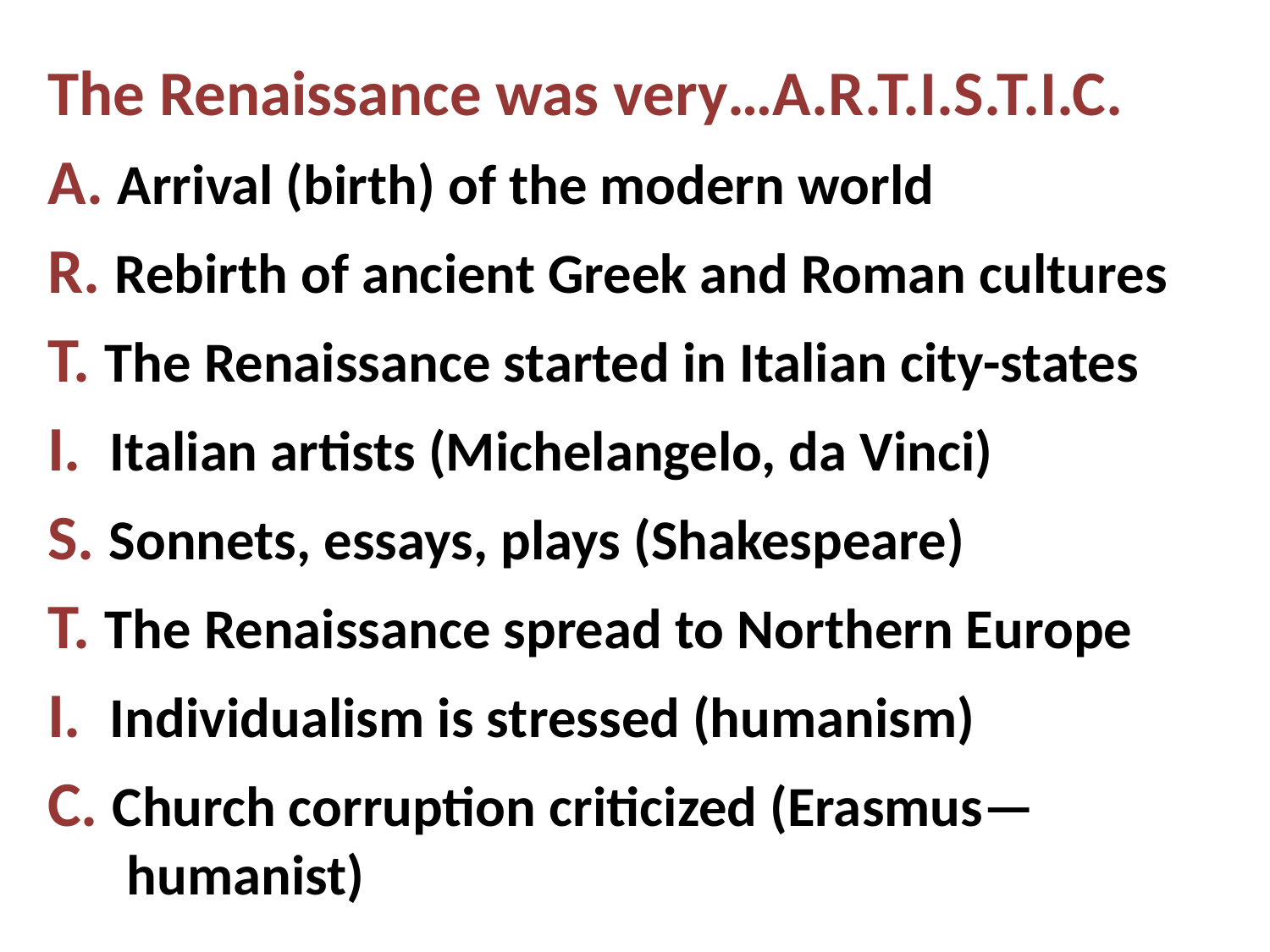

The Renaissance was very…A.R.T.I.S.T.I.C.
A. Arrival (birth) of the modern world
R. Rebirth of ancient Greek and Roman cultures
T. The Renaissance started in Italian city-states
I.  Italian artists (Michelangelo, da Vinci)
S. Sonnets, essays, plays (Shakespeare)
T. The Renaissance spread to Northern Europe
I.  Individualism is stressed (humanism)
C. Church corruption criticized (Erasmus—humanist)